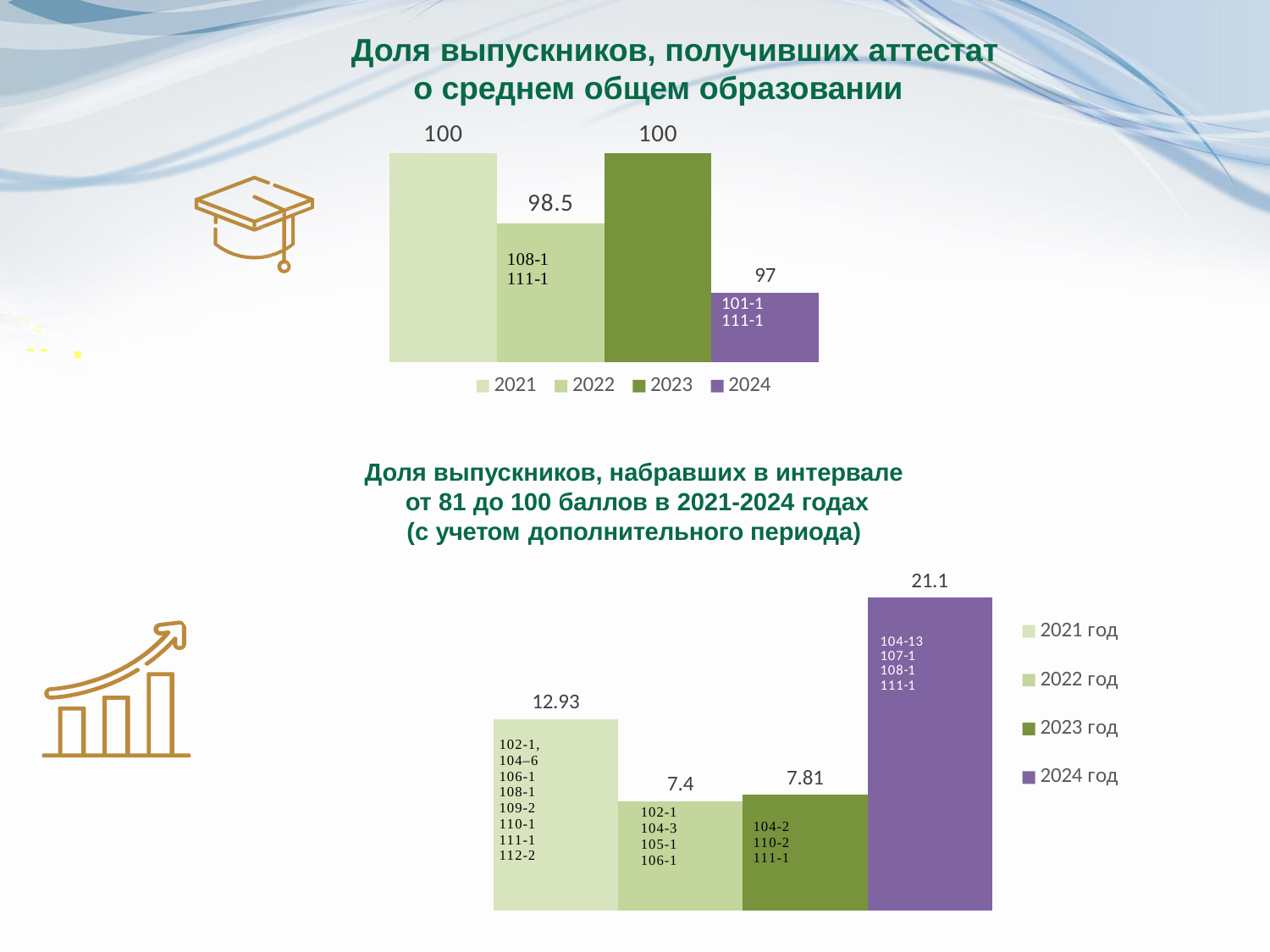

Доля выпускников, получивших аттестат  о среднем общем образовании

### Chart

| Category | 2021 | 2022 | 2023 | 2024 |
|---|---|---|---|---|
| Категория 1 | 100.0 | 98.5 | 100.0 | 97.0 |
Доля выпускников, набравших в интервале  от 81 до 100 баллов в 2021-2024 годах
(с учетом дополнительного периода)

### Chart

| Category | 2021 год | 2022 год | 2023 год | 2024 год |
|---|---|---|---|---|
| Категория 1 | 12.93 | 7.4 | 7.81 | 21.1 |